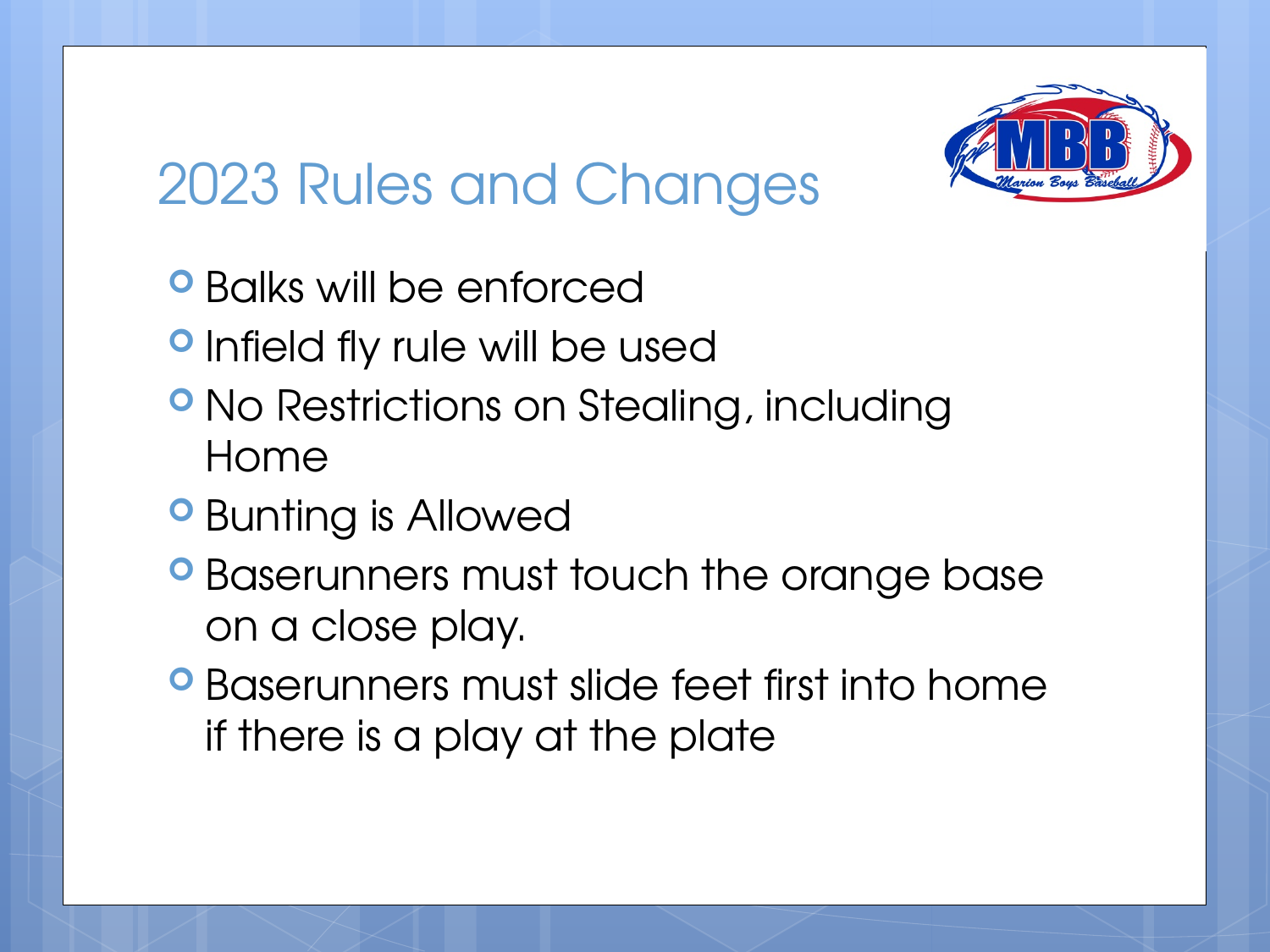

# 2023 Rules and Changes
Balks will be enforced
Infield fly rule will be used
No Restrictions on Stealing, including Home
Bunting is Allowed
Baserunners must touch the orange base on a close play.
Baserunners must slide feet first into home if there is a play at the plate